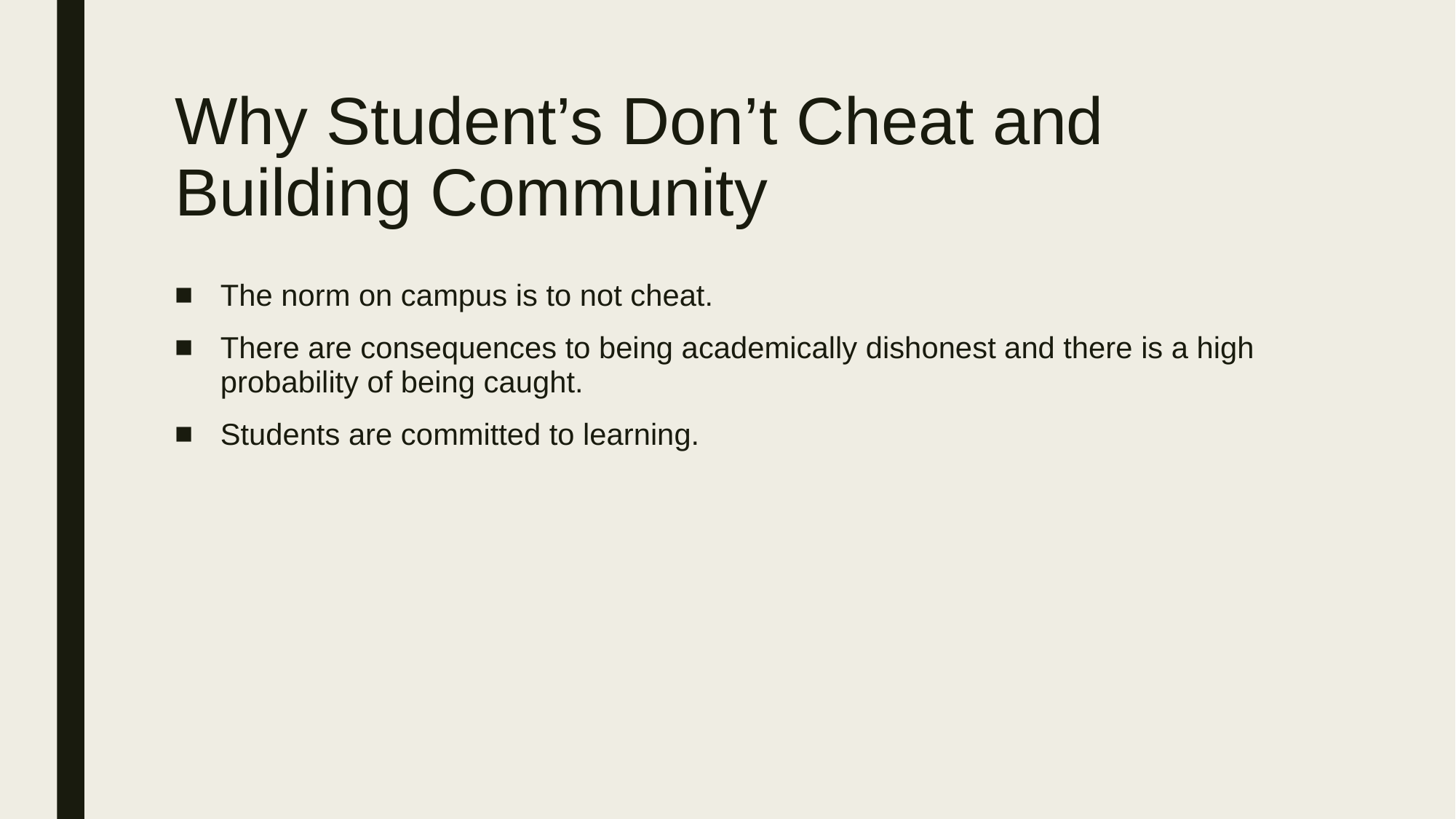

# Why Student’s Don’t Cheat and Building Community
The norm on campus is to not cheat.
There are consequences to being academically dishonest and there is a high probability of being caught.
Students are committed to learning.